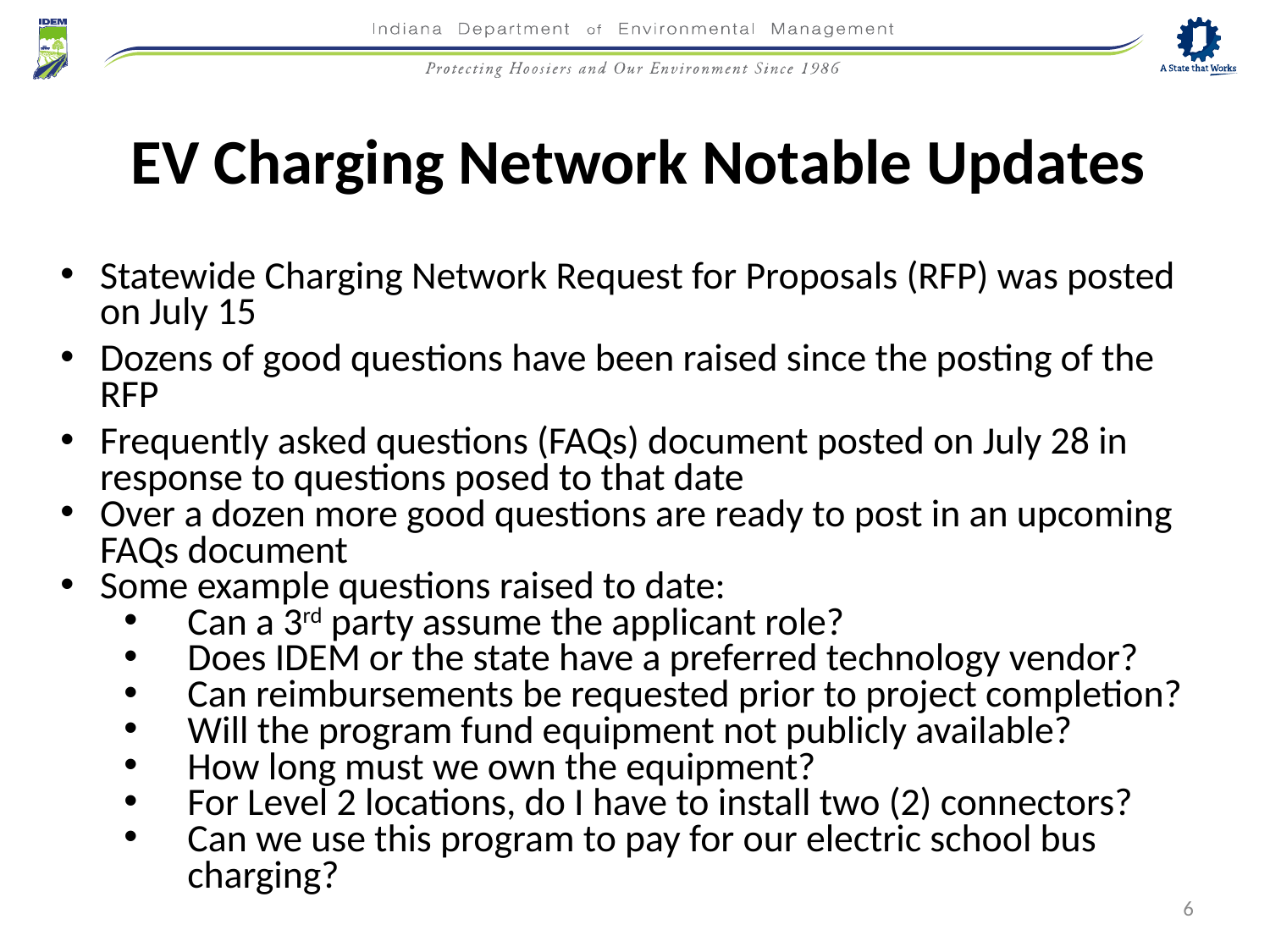

EV Charging Network Notable Updates

Statewide Charging Network Request for Proposals (RFP) was posted on July 15
Dozens of good questions have been raised since the posting of the RFP
Frequently asked questions (FAQs) document posted on July 28 in response to questions posed to that date
Over a dozen more good questions are ready to post in an upcoming FAQs document
Some example questions raised to date:
Can a 3rd party assume the applicant role?
Does IDEM or the state have a preferred technology vendor?
Can reimbursements be requested prior to project completion?
Will the program fund equipment not publicly available?
How long must we own the equipment?
For Level 2 locations, do I have to install two (2) connectors?
Can we use this program to pay for our electric school bus charging?

6